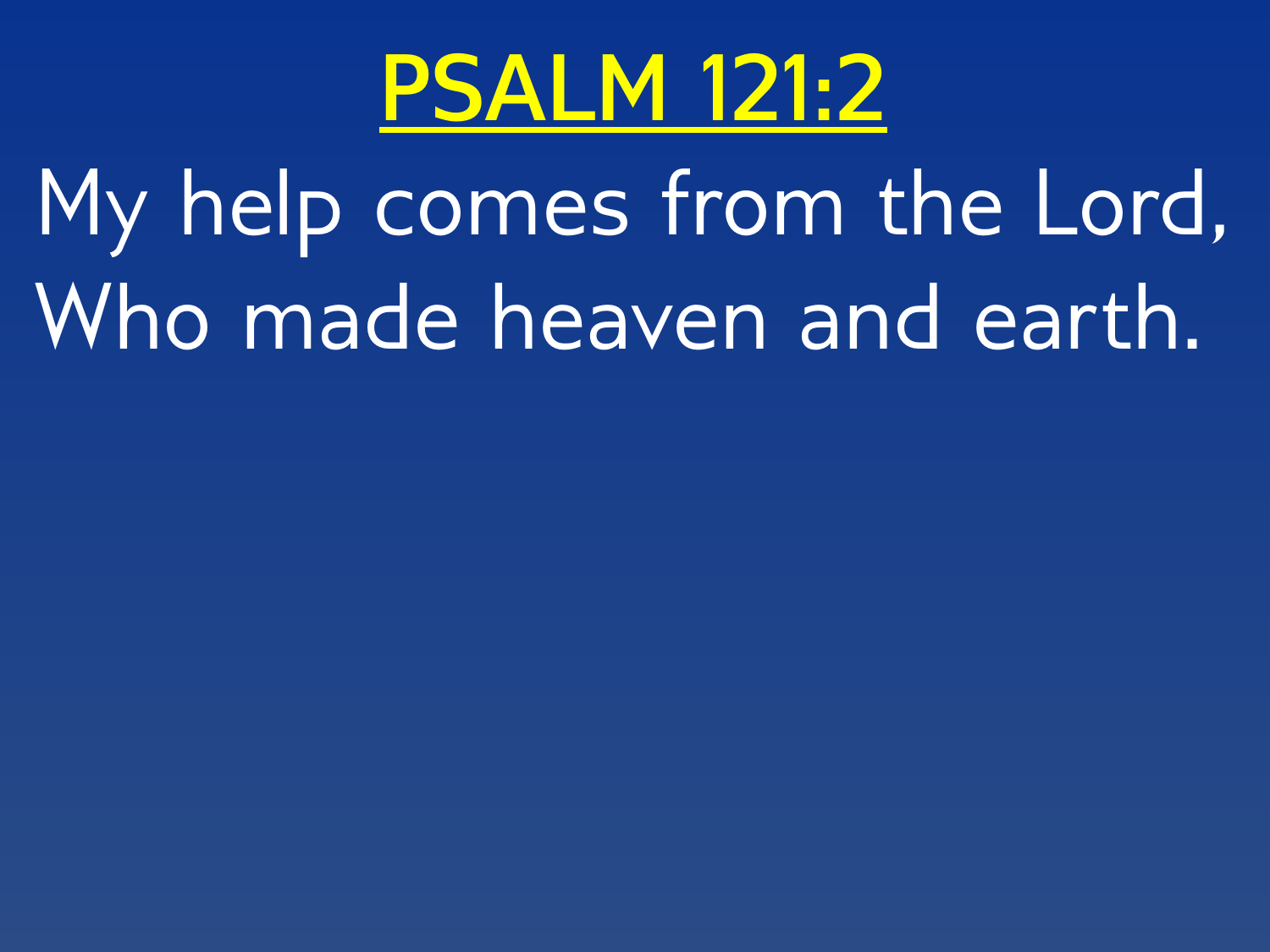

PSALM 121:2
My help comes from the Lord, Who made heaven and earth.